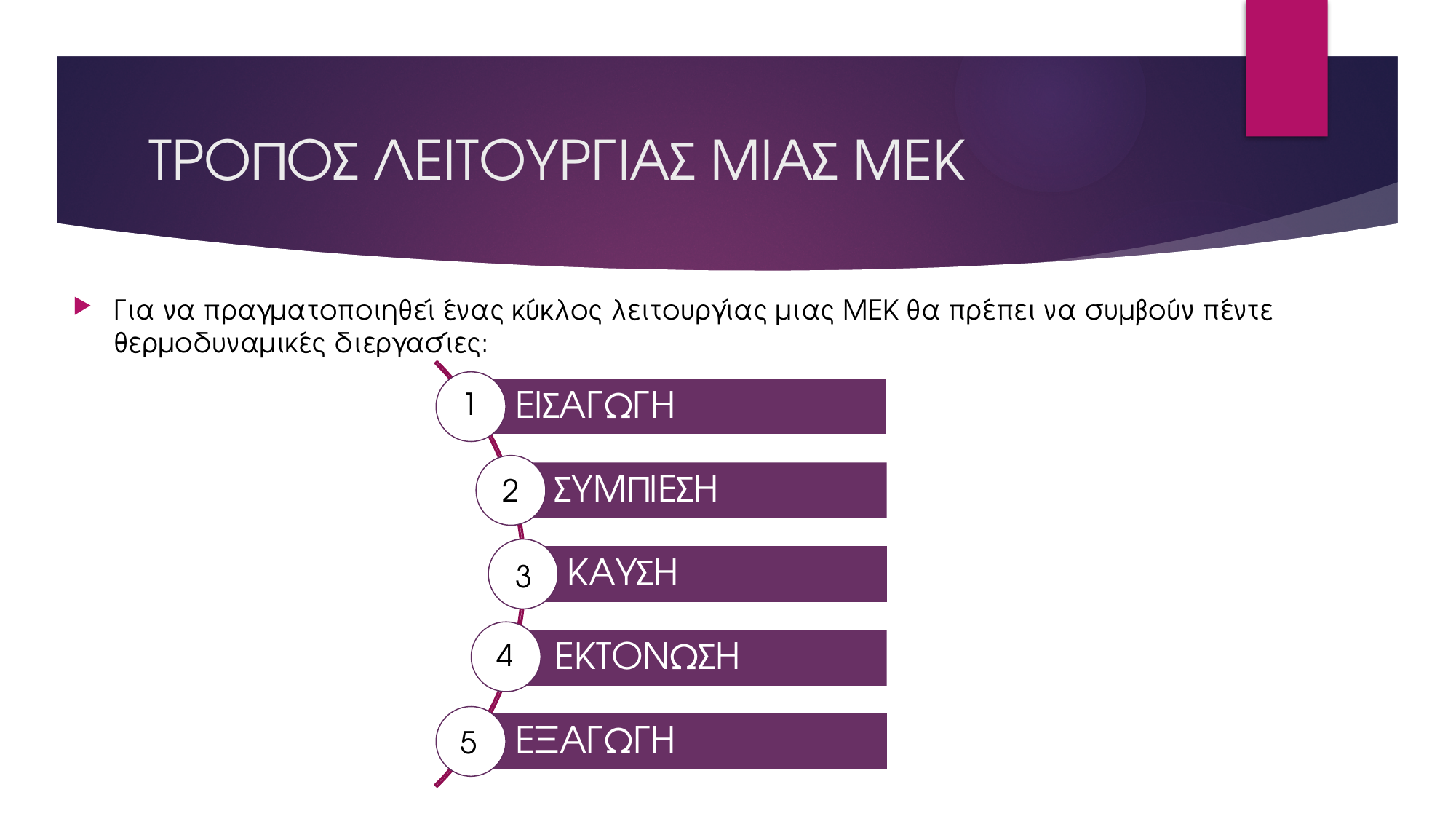

# ΤΡΟΠΟΣ ΛΕΙΤΟΥΡΓΙΑΣ ΜΙΑΣ ΜΕΚ
Για να πραγματοποιηθεί ένας κύκλος λειτουργίας μιας ΜΕΚ θα πρέπει να συμβούν πέντε θερμοδυναμικές διεργασίες:
ΕΙΣΑΓΩΓΗ
ΣΥΜΠΙΕΣΗ
ΚΑΥΣΗ
ΕΚΤΟΝΩΣΗ
ΕΞΑΓΩΓΗ
1
2
3
4
5